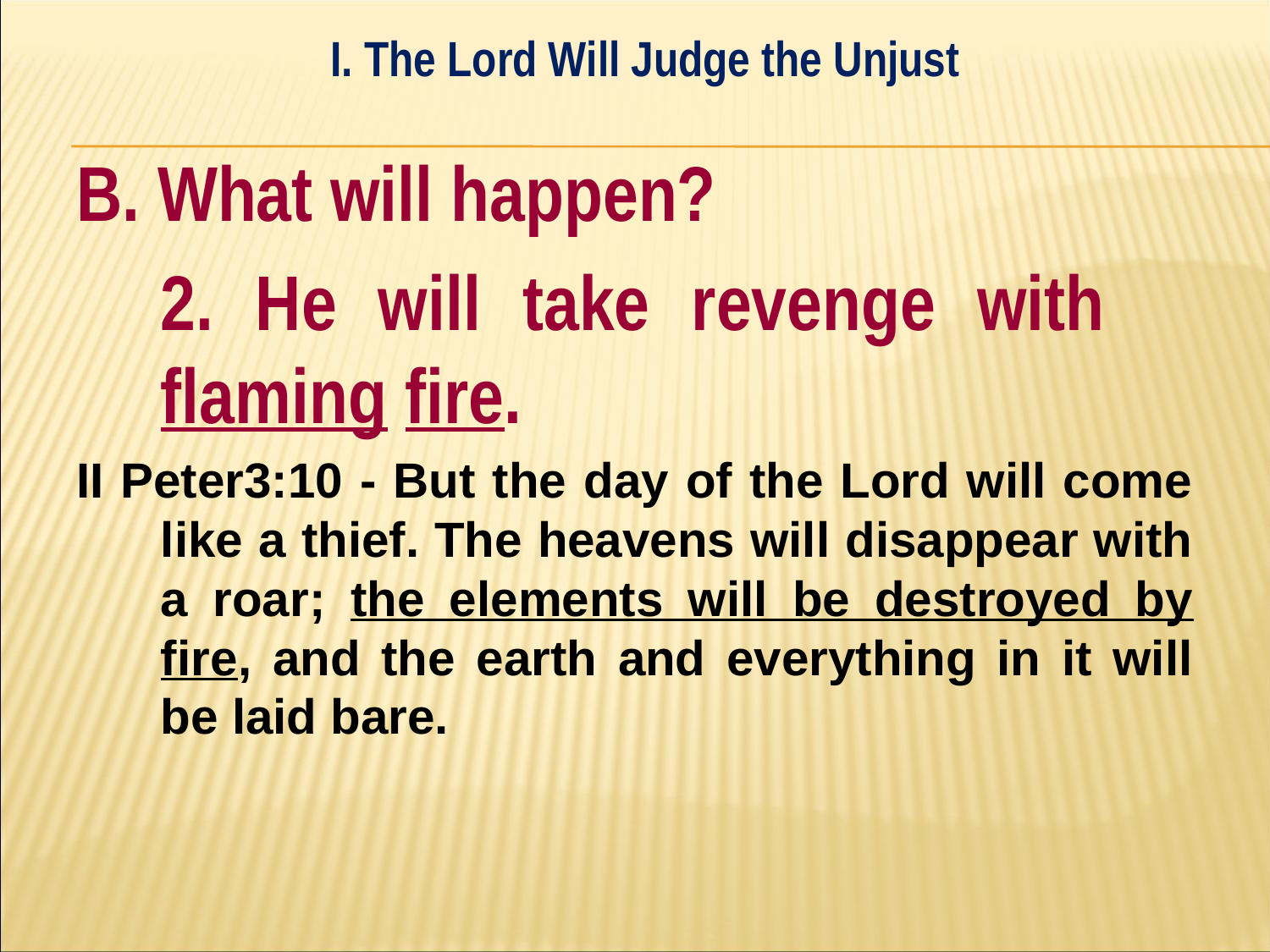

I. The Lord Will Judge the Unjust
#
B. What will happen?
	2. He will take revenge with 	flaming fire.
II Peter3:10 - But the day of the Lord will come like a thief. The heavens will disappear with a roar; the elements will be destroyed by fire, and the earth and everything in it will be laid bare.